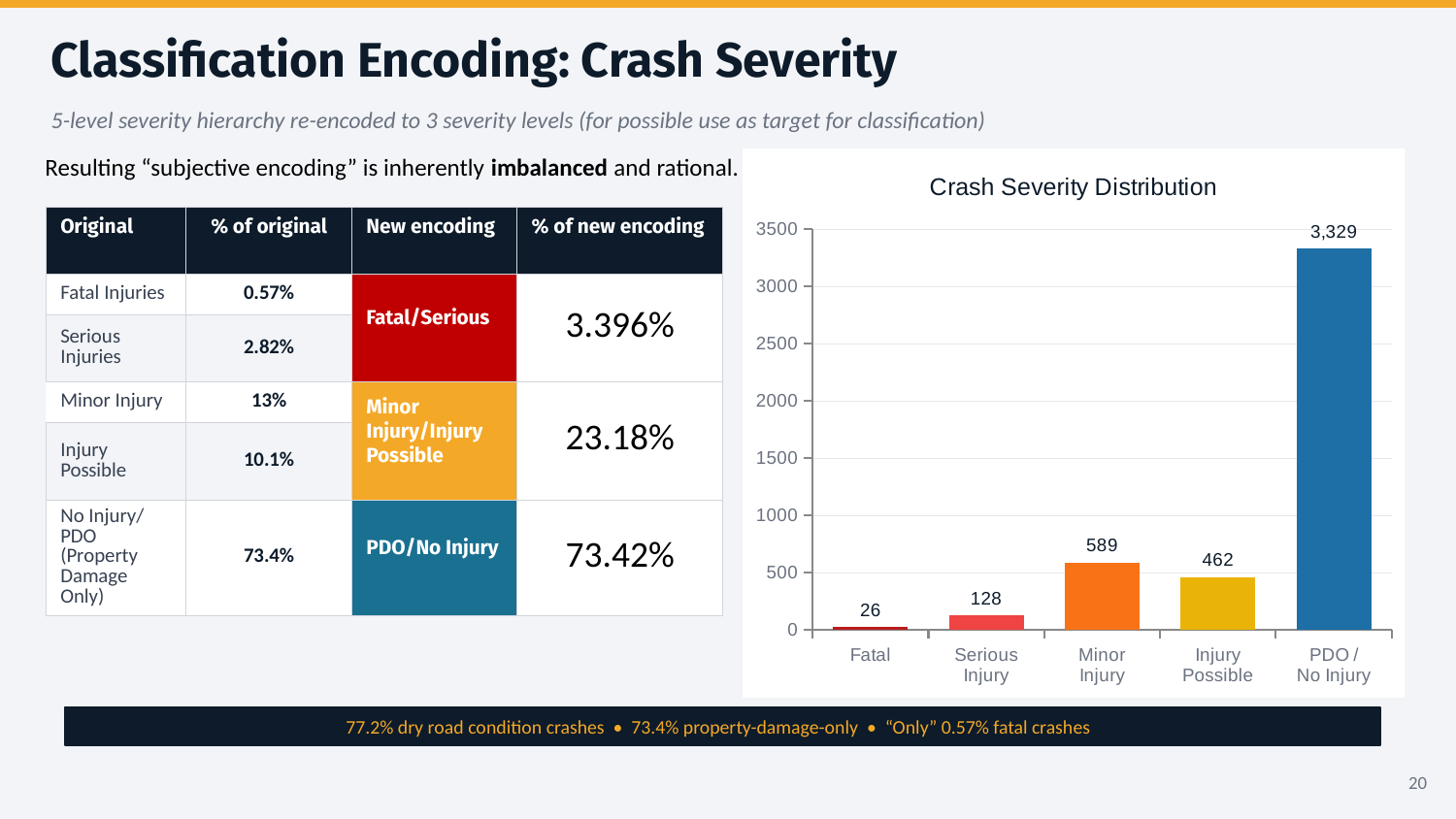

Classification Encoding: Crash Severity
5-level severity hierarchy re-encoded to 3 severity levels (for possible use as target for classification)
Resulting “subjective encoding” is inherently imbalanced and rational.

### Chart: Crash Severity Distribution

| Category | Crashes |
|---|---|
| Fatal | 26.0 |
| Serious
Injury | 128.0 |
| Minor
Injury | 589.0 |
| Injury
Possible | 462.0 |
| PDO /
No Injury | 3329.0 |
| Original | % of original | New encoding | % of new encoding |
| --- | --- | --- | --- |
| Fatal Injuries | 0.57% | Fatal/Serious | 3.396% |
| Serious Injuries | 2.82% |  |  |
| Minor Injury | 13% | Minor Injury/Injury Possible | 23.18% |
| Injury Possible | 10.1% |  |  |
| No Injury/ PDO (Property Damage Only) | 73.4% | PDO/No Injury | 73.42% |

77.2% dry road condition crashes  •  73.4% property-damage-only  •  “Only” 0.57% fatal crashes
20